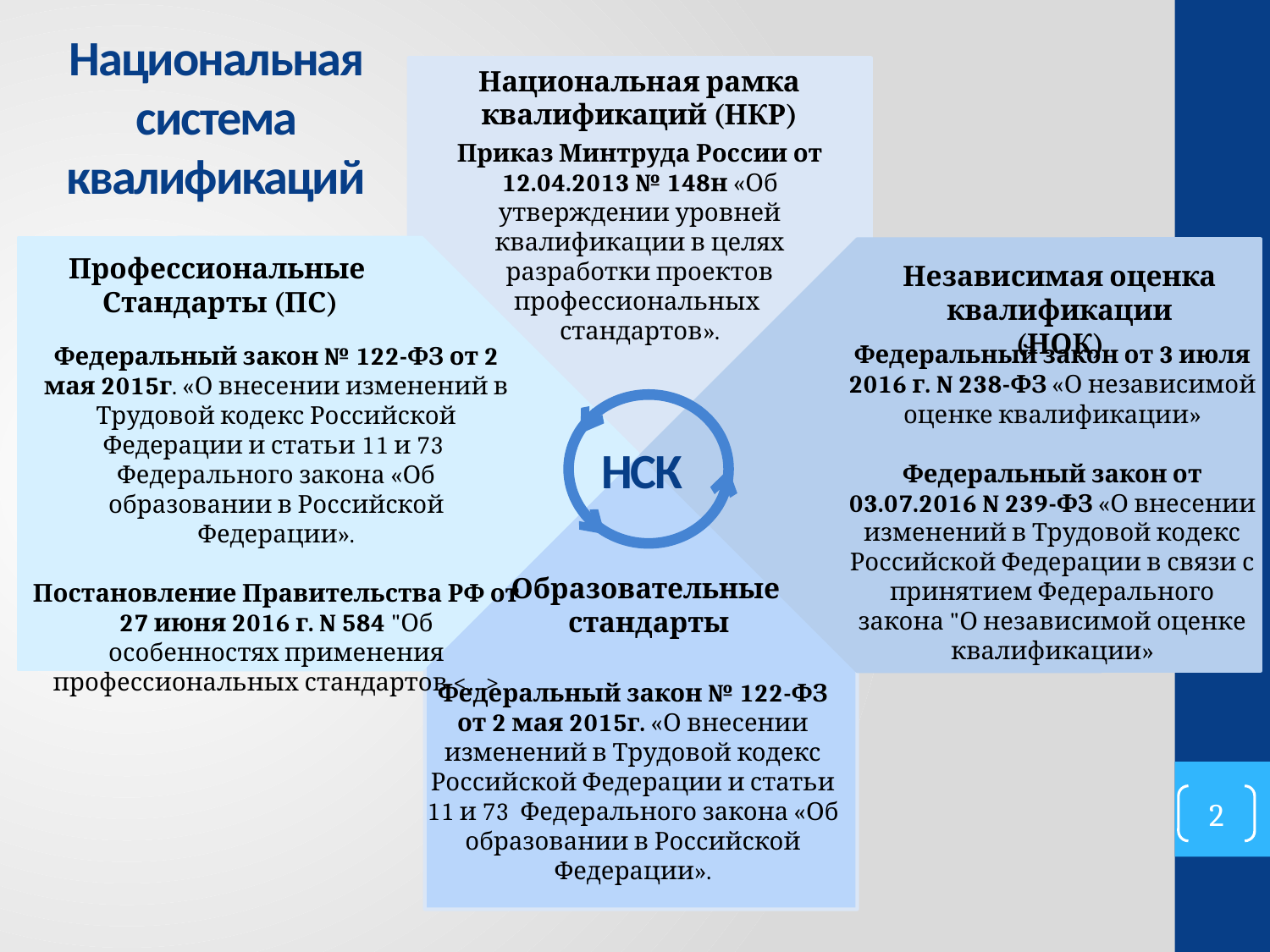

Национальная рамка квалификаций (НКР)
# Национальная система квалификаций
Приказ Минтруда России от 12.04.2013 № 148н «Об утверждении уровней квалификации в целях разработки проектов профессиональных
стандартов».

Профессиональные
Стандарты (ПС)
Независимая оценка квалификации (НОК)
Федеральный закон от 3 июля 2016 г. N 238-ФЗ «О независимой оценке квалификации»

Федеральный закон от 03.07.2016 N 239-ФЗ «О внесении изменений в Трудовой кодекс Российской Федерации в связи с принятием Федерального закона "О независимой оценке квалификации»
Федеральный закон № 122-ФЗ от 2 мая 2015г. «О внесении изменений в Трудовой кодекс Российской Федерации и статьи 11 и 73  Федерального закона «Об образовании в Российской Федерации».

Постановление Правительства РФ от 27 июня 2016 г. N 584 "Об особенностях применения профессиональных стандартов <…>

НСК

Образовательные
стандарты
Федеральный закон № 122-ФЗ от 2 мая 2015г. «О внесении изменений в Трудовой кодекс Российской Федерации и статьи 11 и 73  Федерального закона «Об образовании в Российской Федерации».
2